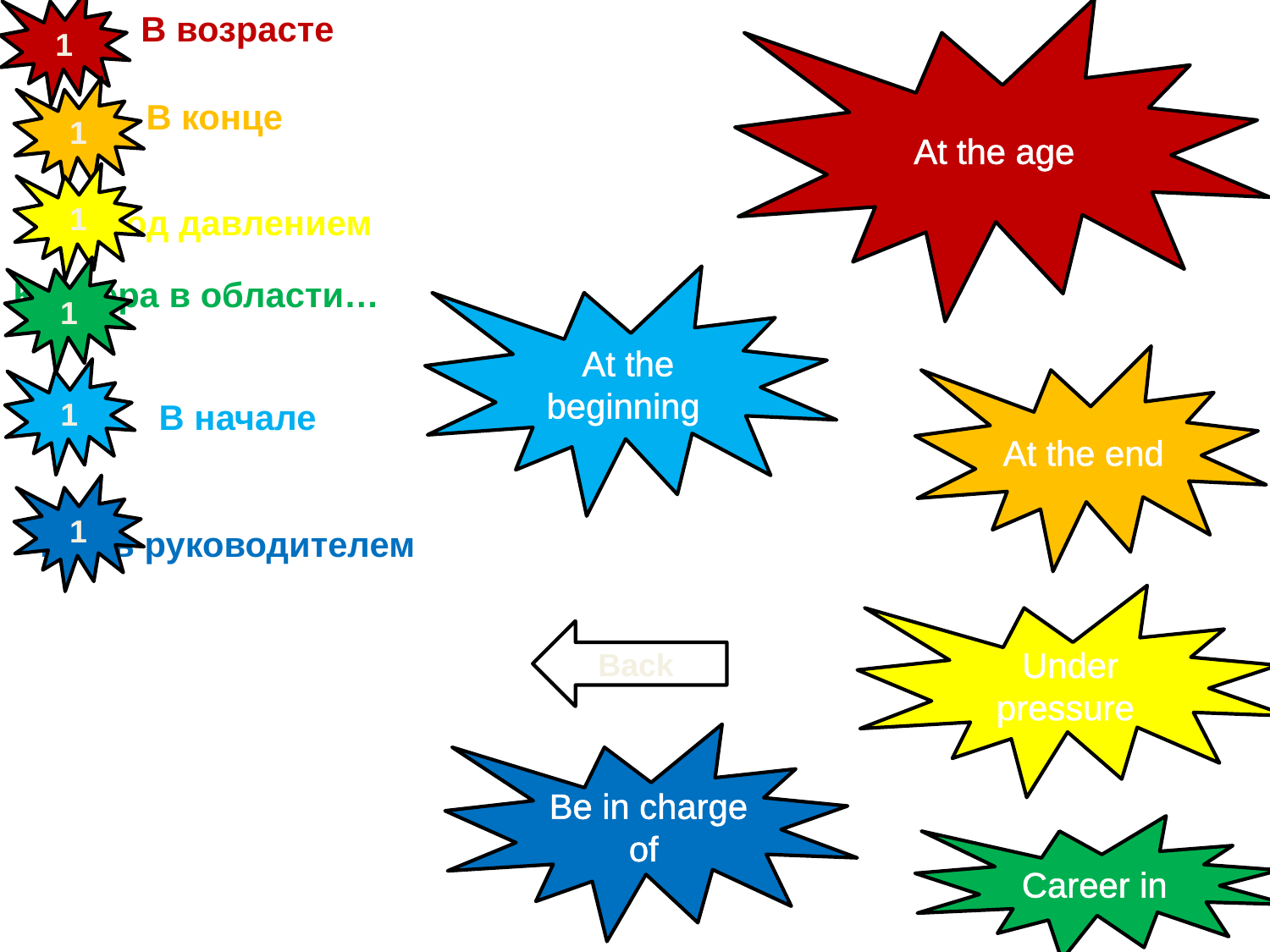

В возрасте
1
At the age
1
В конце
1
Под давлением
1
Карьера в области…
At the beginning
At the end
1
В начале
1
Быть руководителем
Under pressure
Back
Be in charge of
Career in